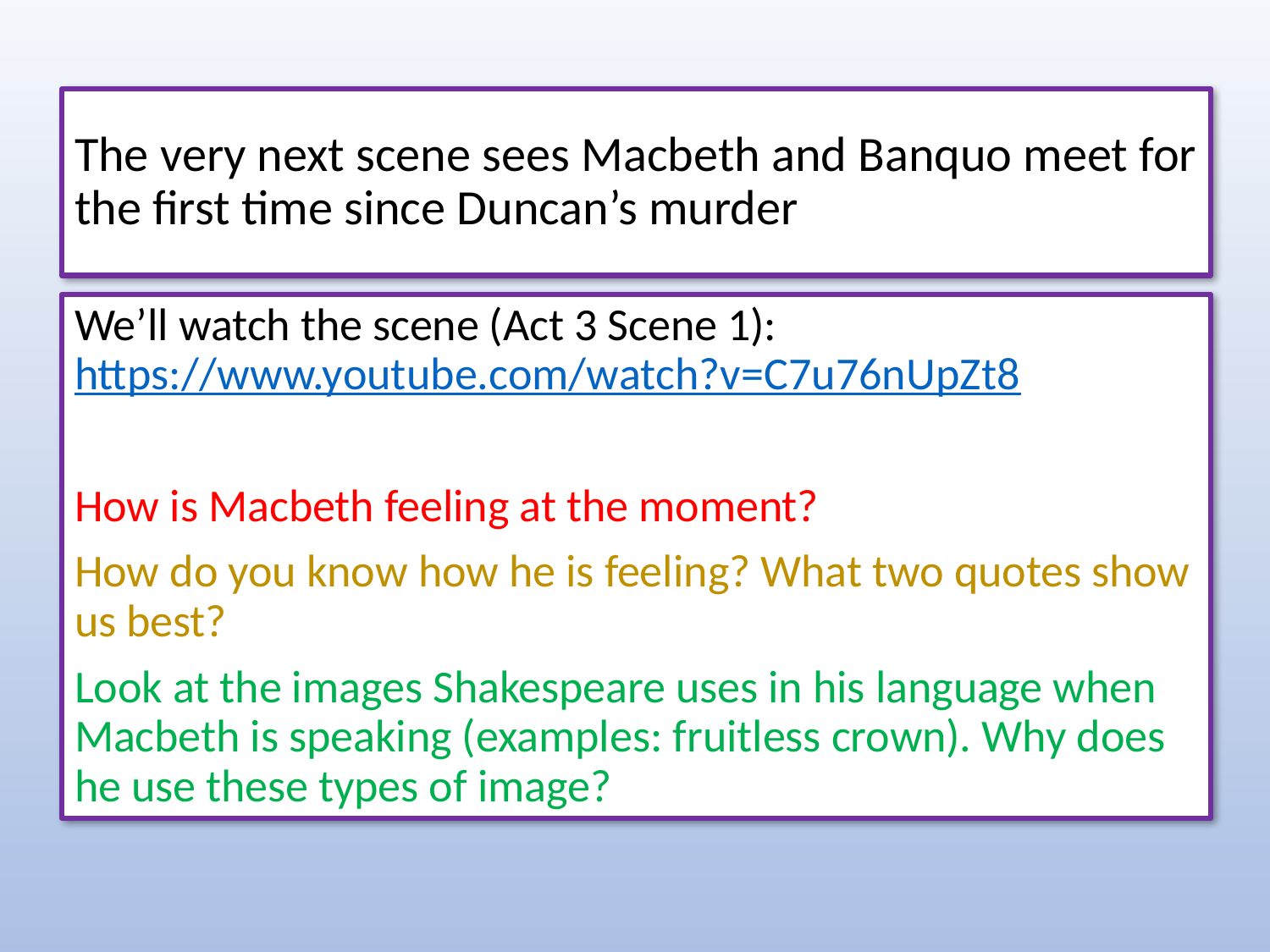

# The very next scene sees Macbeth and Banquo meet for the first time since Duncan’s murder
We’ll watch the scene (Act 3 Scene 1): https://www.youtube.com/watch?v=C7u76nUpZt8

How is Macbeth feeling at the moment?
How do you know how he is feeling? What two quotes show us best?
Look at the images Shakespeare uses in his language when Macbeth is speaking (examples: fruitless crown). Why does he use these types of image?